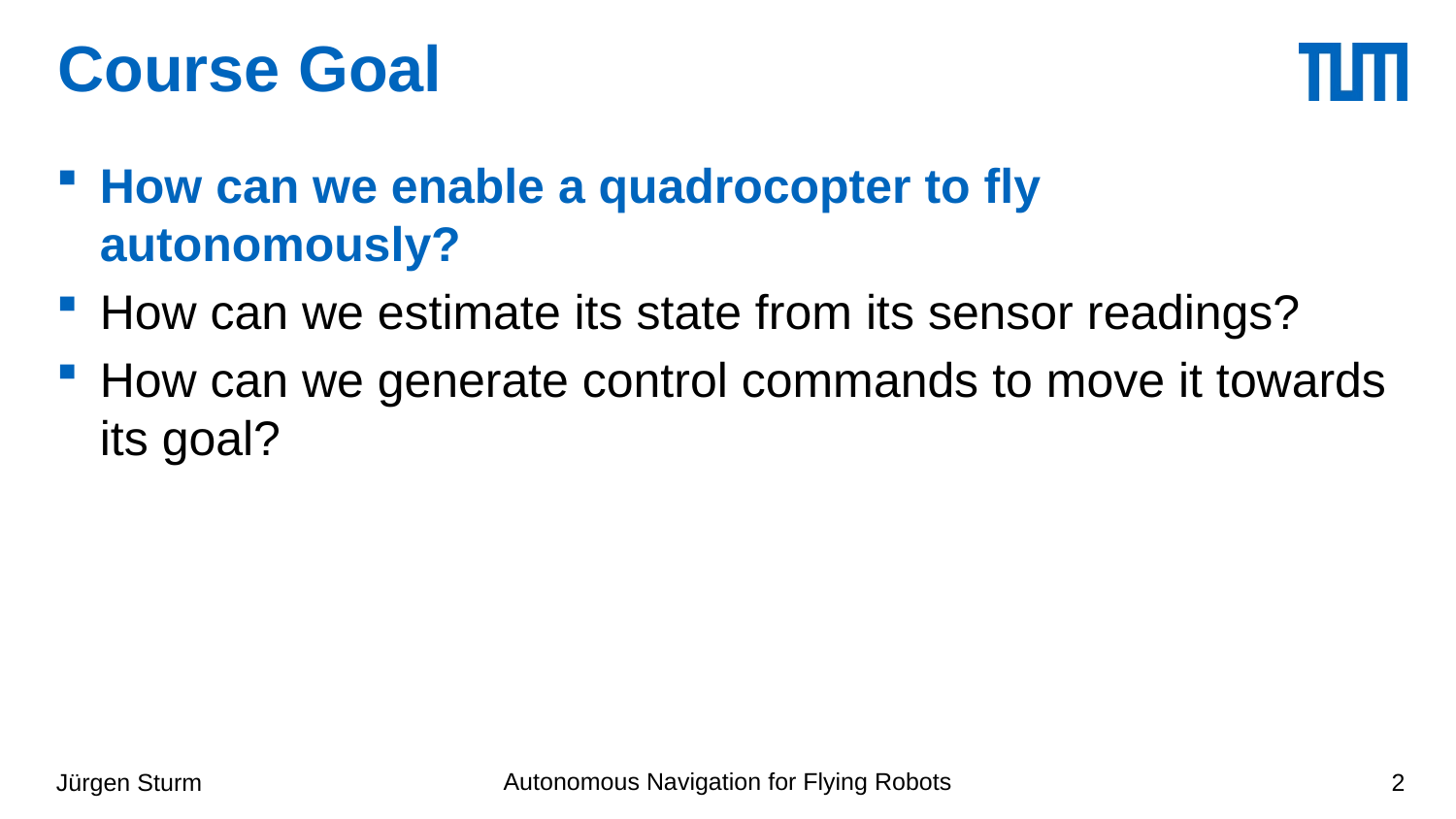

# Course Goal
How can we enable a quadrocopter to fly autonomously?
How can we estimate its state from its sensor readings?
How can we generate control commands to move it towards its goal?
Autonomous Navigation for Flying Robots
Jürgen Sturm
2